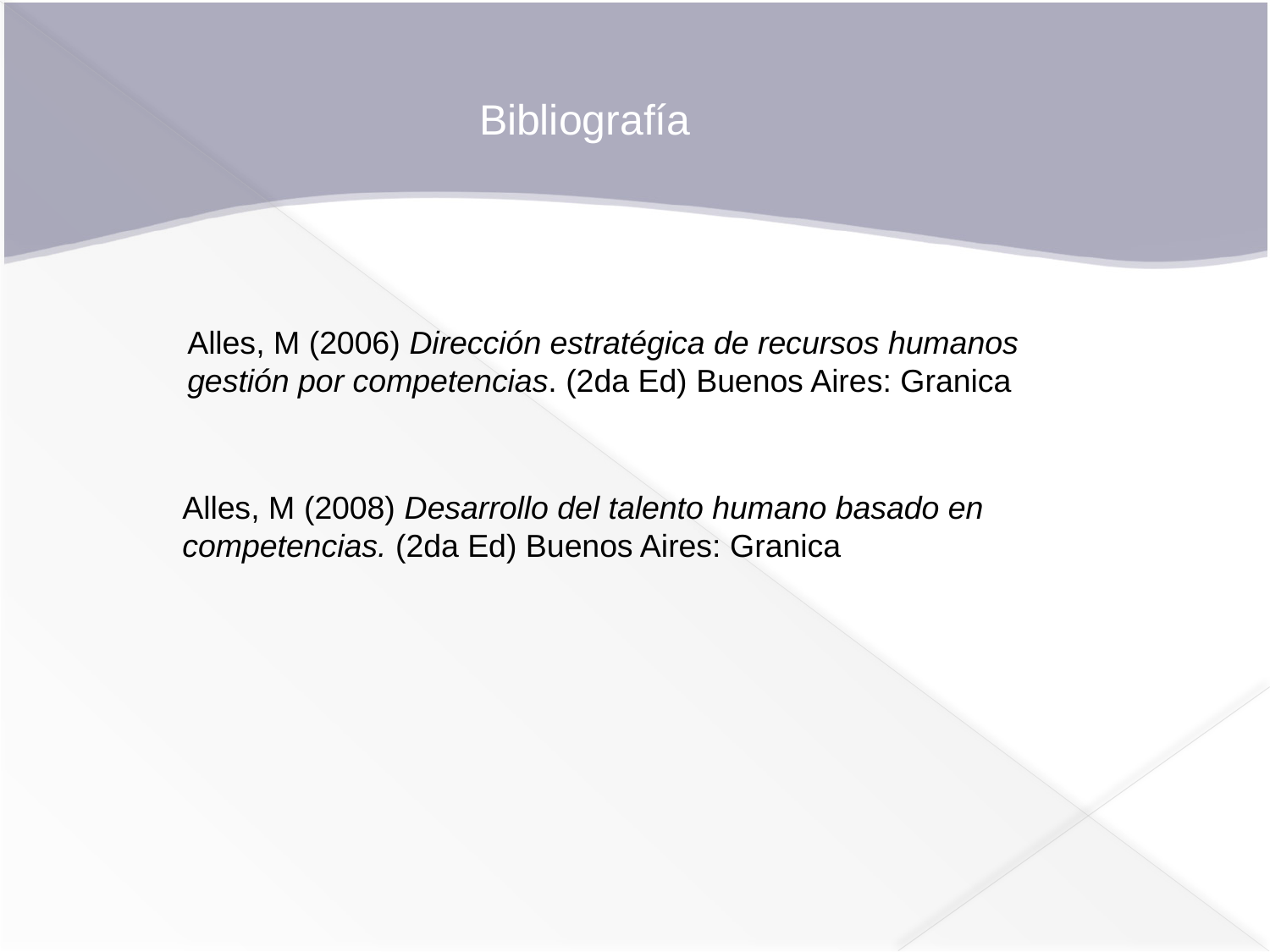

Bibliografía
Alles, M (2006) Dirección estratégica de recursos humanos gestión por competencias. (2da Ed) Buenos Aires: Granica
Alles, M (2008) Desarrollo del talento humano basado en competencias. (2da Ed) Buenos Aires: Granica